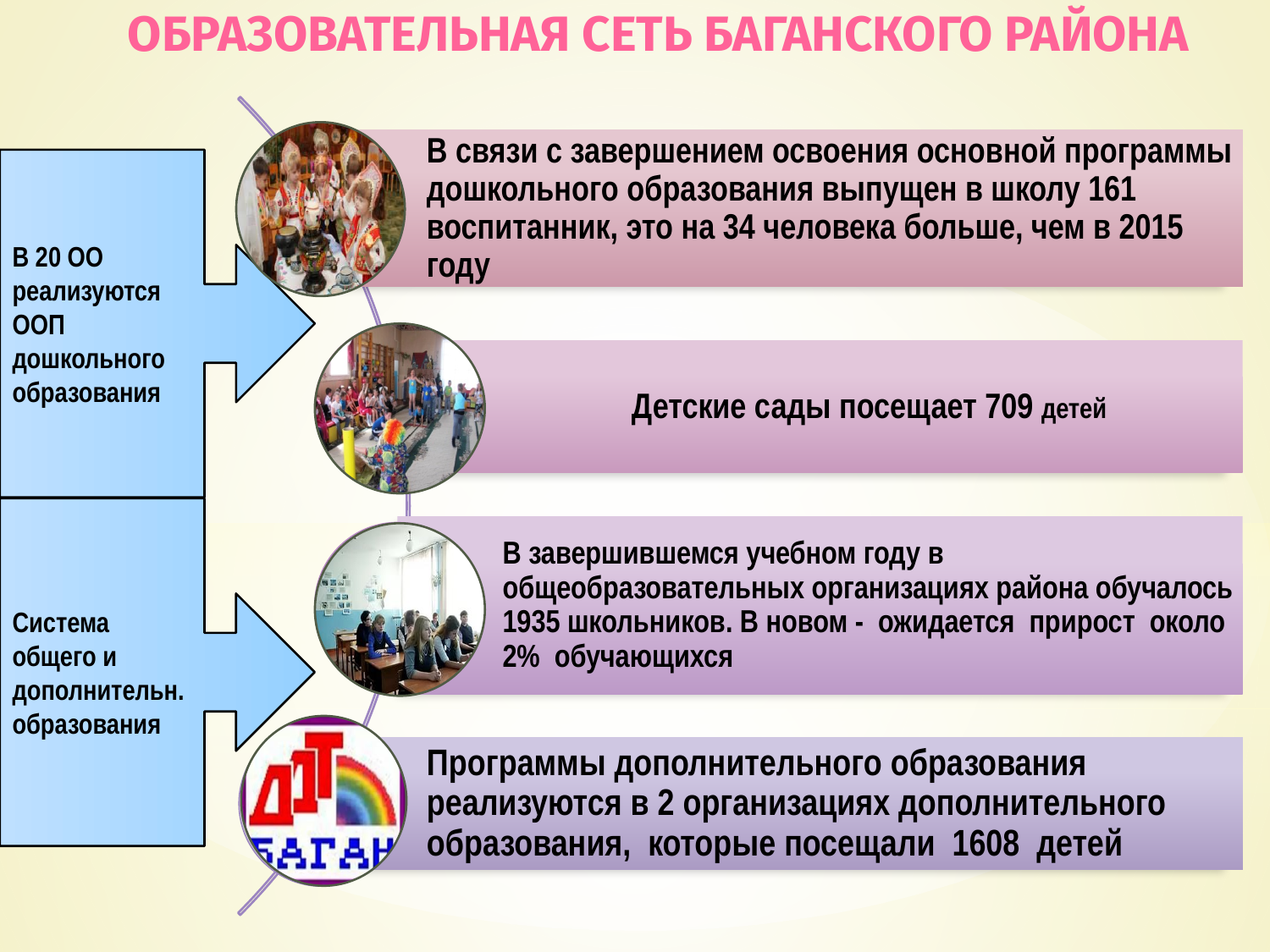

Образовательная сеть Баганского района
В связи с завершением освоения основной программы дошкольного образования выпущен в школу 161 воспитанник, это на 34 человека больше, чем в 2015 году
Детские сады посещает 709 детей
В завершившемся учебном году в общеобразовательных организациях района обучалось 1935 школьников. В новом -  ожидается  прирост  около 2%  обучающихся
Программы дополнительного образования реализуются в 2 организациях дополнительного образования,  которые посещали  1608  детей

В 20 ОО реализуются ООП дошкольного образования

Система общего и дополнительн.образования